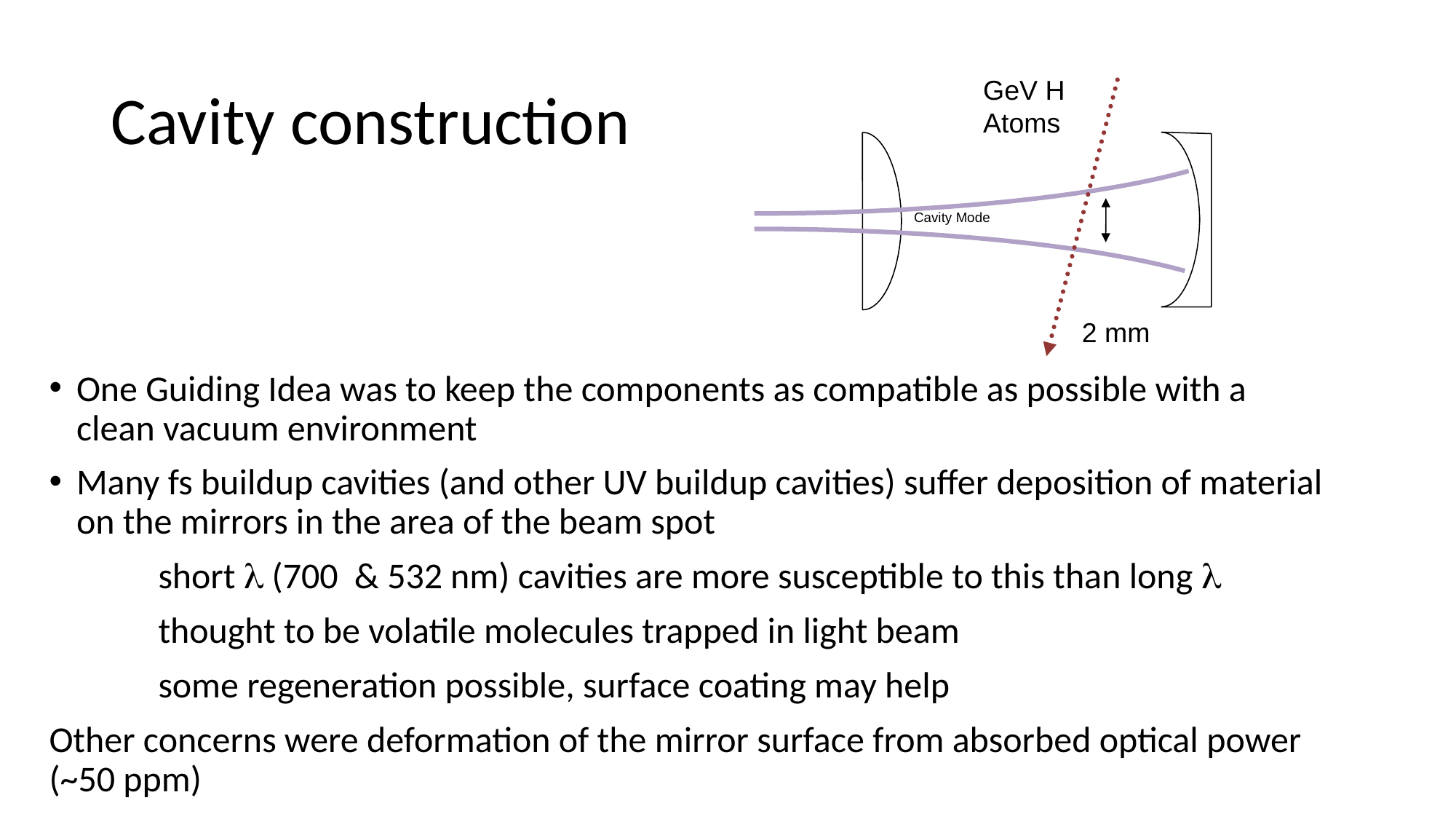

# Cavity construction

GeV H Atoms

Cavity Mode

2 mm

One Guiding Idea was to keep the components as compatible as possible with a clean vacuum environment
Many fs buildup cavities (and other UV buildup cavities) suffer deposition of material on the mirrors in the area of the beam spot
	short λ (700  & 532 nm) cavities are more susceptible to this than long λ
	thought to be volatile molecules trapped in light beam
	some regeneration possible, surface coating may help
Other concerns were deformation of the mirror surface from absorbed optical power (~50 ppm)